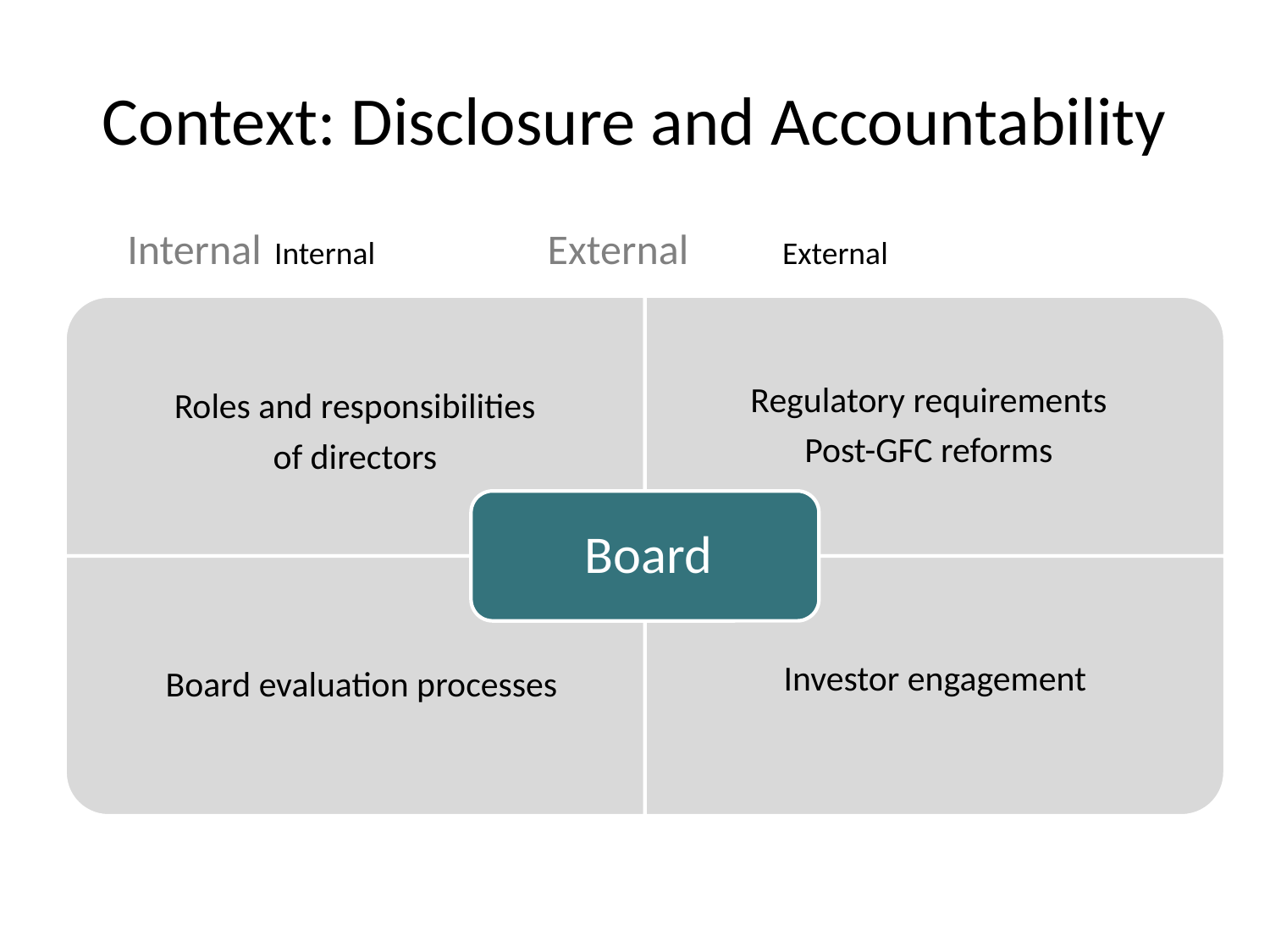

# Context: Disclosure and Accountability
Internal                              External
	Internal				External
Roles and responsibilities
of directors
Regulatory requirements
Post-GFC reforms
Board evaluation processes
Investor engagement
Board